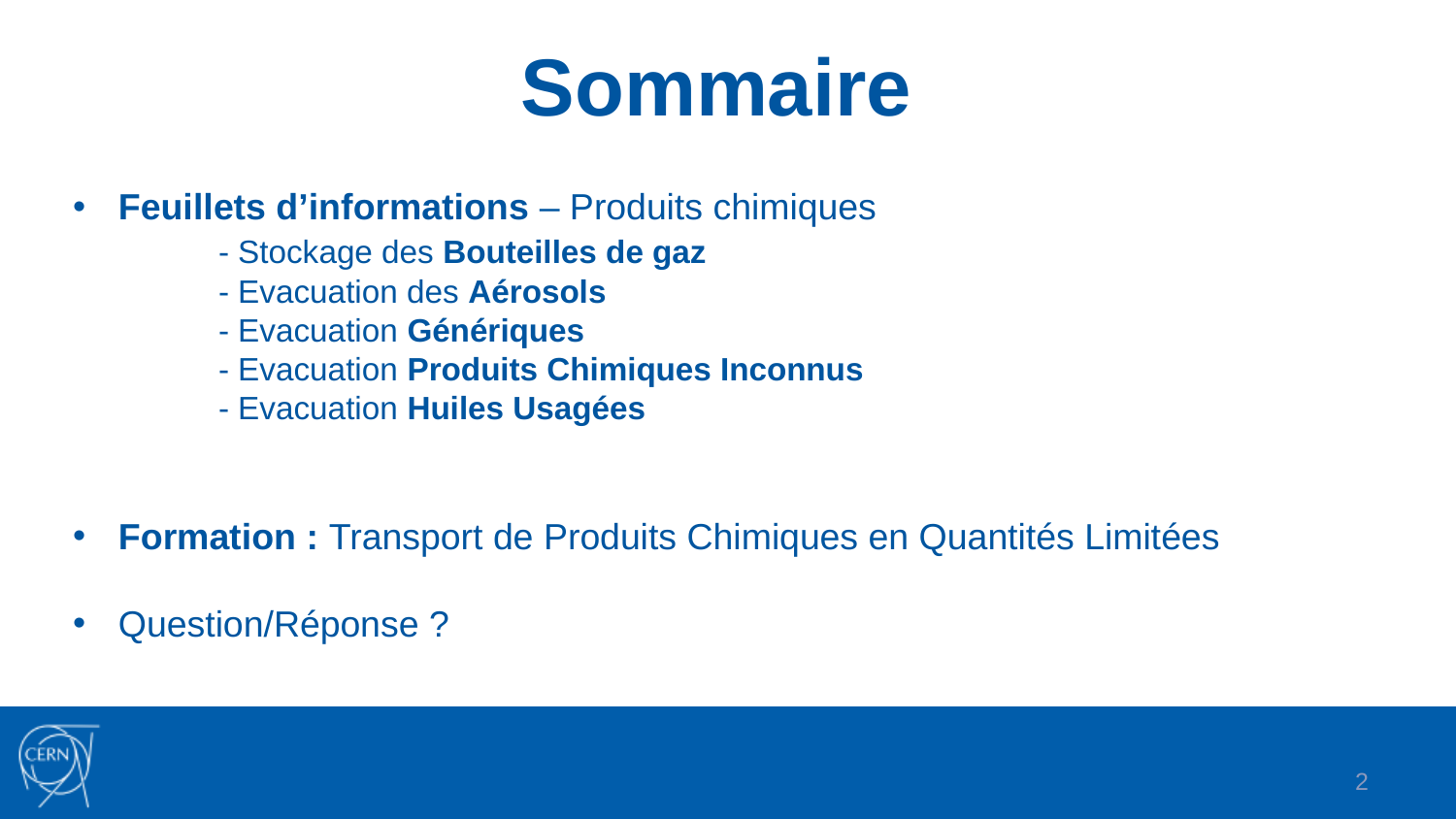

# Sommaire

Feuillets d’informations – Produits chimiques
	- Stockage des Bouteilles de gaz
	- Evacuation des Aérosols
	- Evacuation Génériques
	- Evacuation Produits Chimiques Inconnus
	- Evacuation Huiles Usagées

Formation : Transport de Produits Chimiques en Quantités Limitées

Question/Réponse ?
2